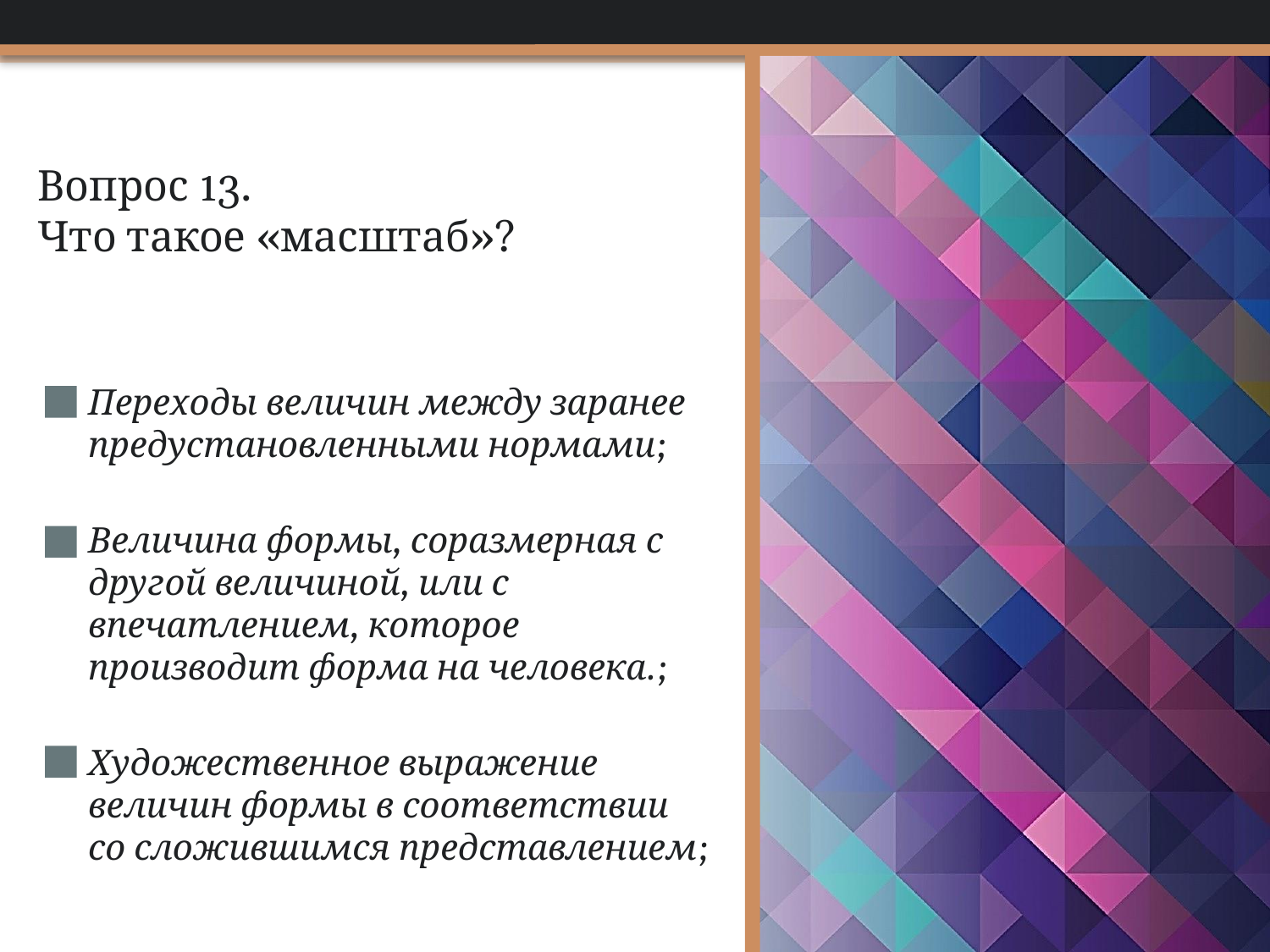

# Вопрос 13. Что такое «масштаб»?

Переходы величин между заранее предустановленными нормами;

Величина формы, соразмерная с другой величиной, или с впечатлением, которое производит форма на человека.;

Художественное выражение величин формы в соответствии со сложившимся представлением;